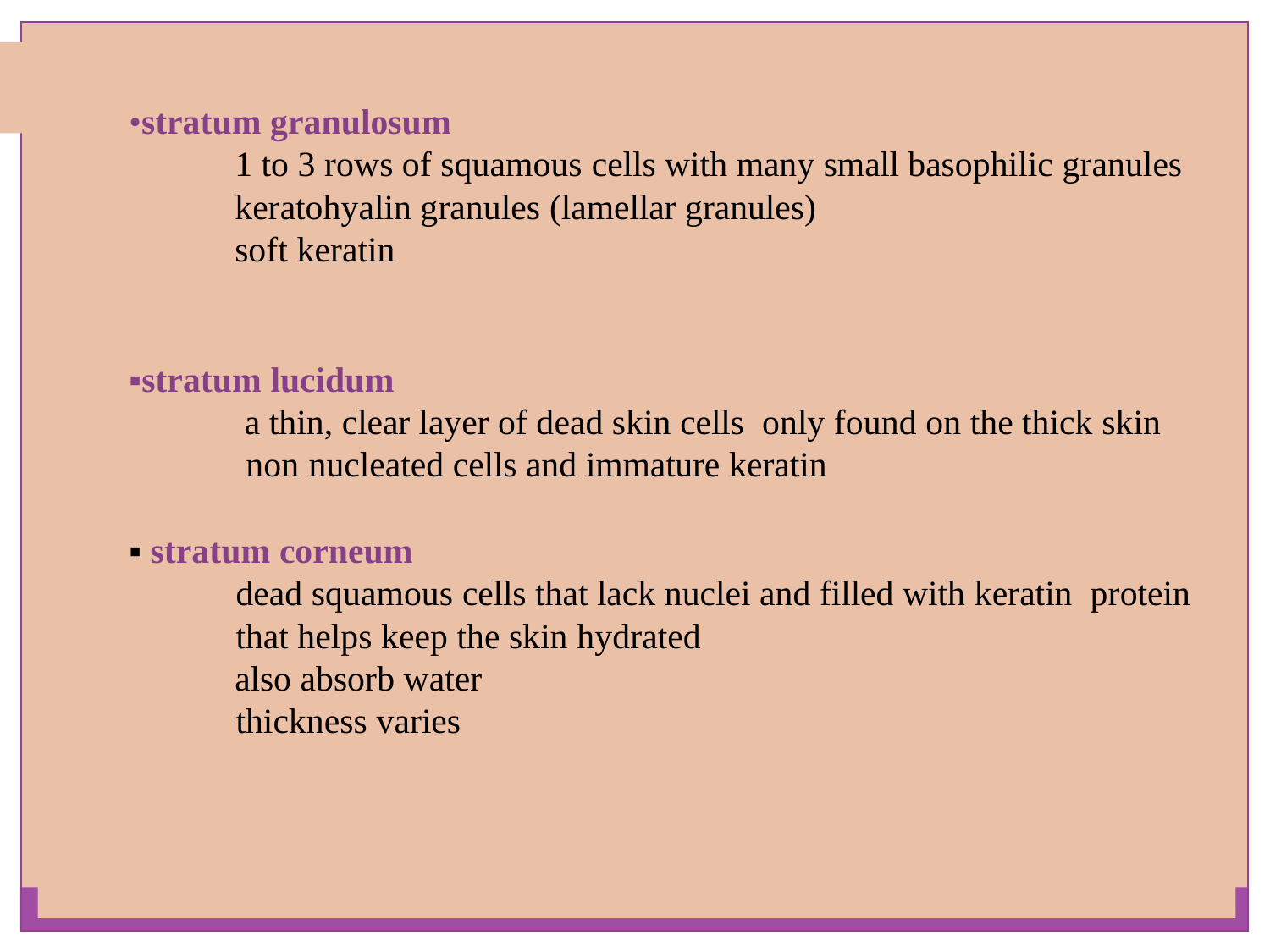

•stratum granulosum
1 to 3 rows of squamous cells with many small basophilic granules  keratohyalin granules (lamellar granules)
soft keratin

▪stratum lucidum
             a thin, clear layer of dead skin cells  only found on the thick skin
             non nucleated cells and immature keratin

▪ stratum corneum
            dead squamous cells that lack nuclei and filled with keratin  protein
            that helps keep the skin hydrated
            also absorb water
            thickness varies